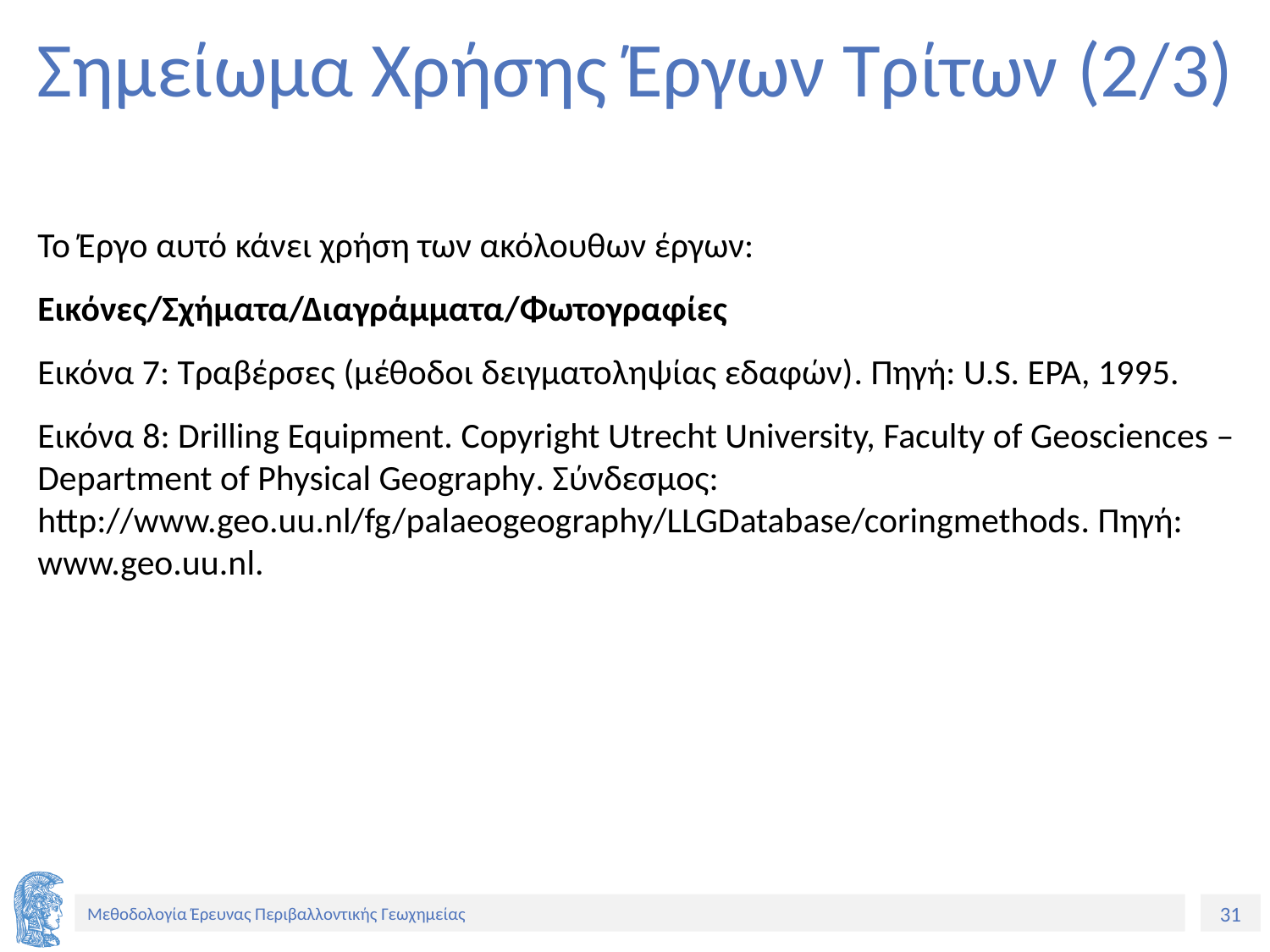

# Σημείωμα Χρήσης Έργων Τρίτων (2/3)
Το Έργο αυτό κάνει χρήση των ακόλουθων έργων:
Εικόνες/Σχήματα/Διαγράμματα/Φωτογραφίες
Εικόνα 7: Τραβέρσες (μέθοδοι δειγματοληψίας εδαφών). Πηγή: U.S. EPA, 1995.
Εικόνα 8: Drilling Equipment. Copyright Utrecht University, Faculty of Geosciences – Department of Physical Geography. Σύνδεσμος: http://www.geo.uu.nl/fg/palaeogeography/LLGDatabase/coringmethods. Πηγή: www.geo.uu.nl.